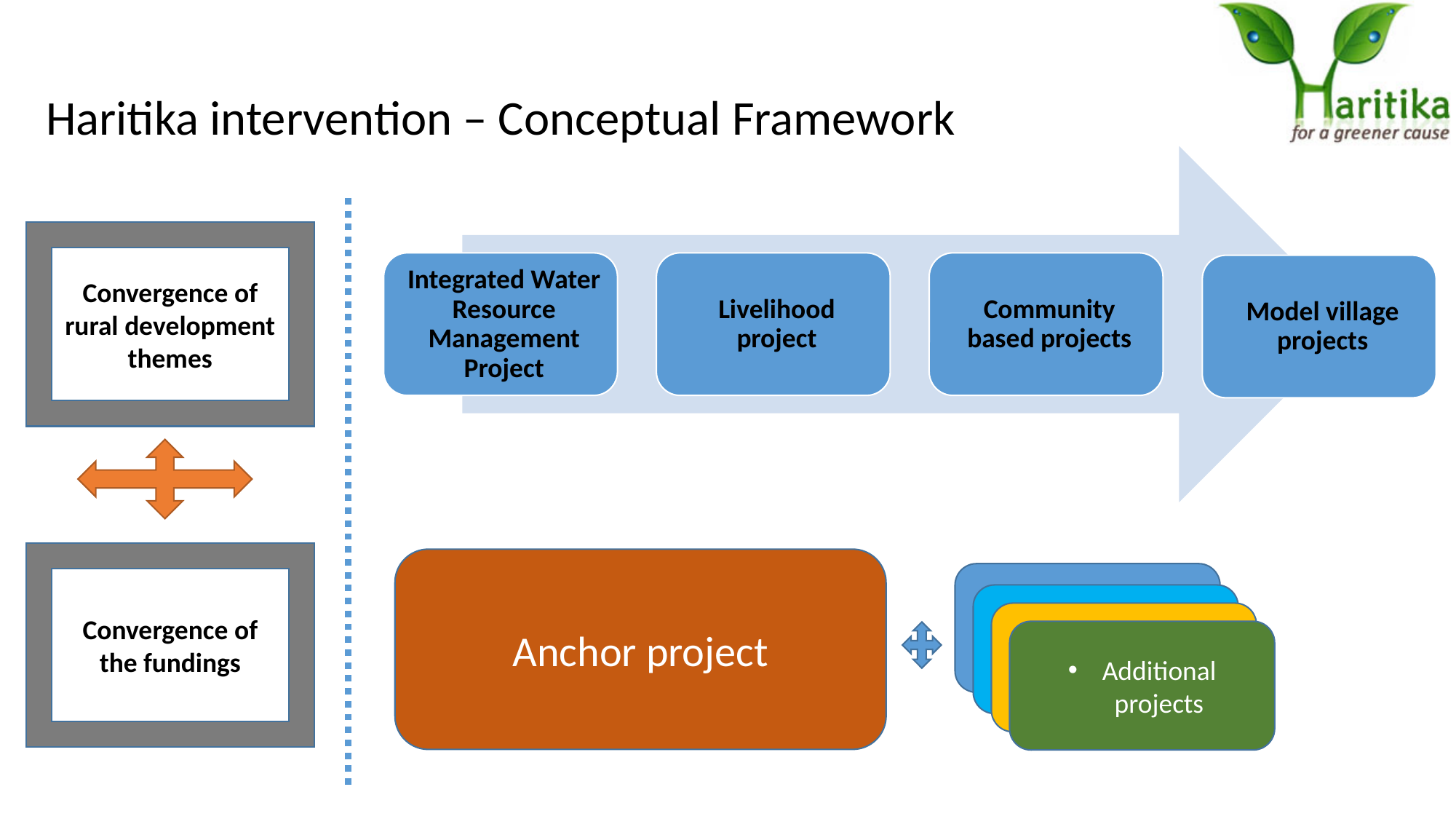

# Haritika intervention – Conceptual Framework
Integrated Water Resource Management Project
Livelihood project
Community based projects
Model village projects
Convergence of rural development themes

Convergence of the fundings
Anchor project
Additional projects
Additional projects
Additional projects
Additional projects